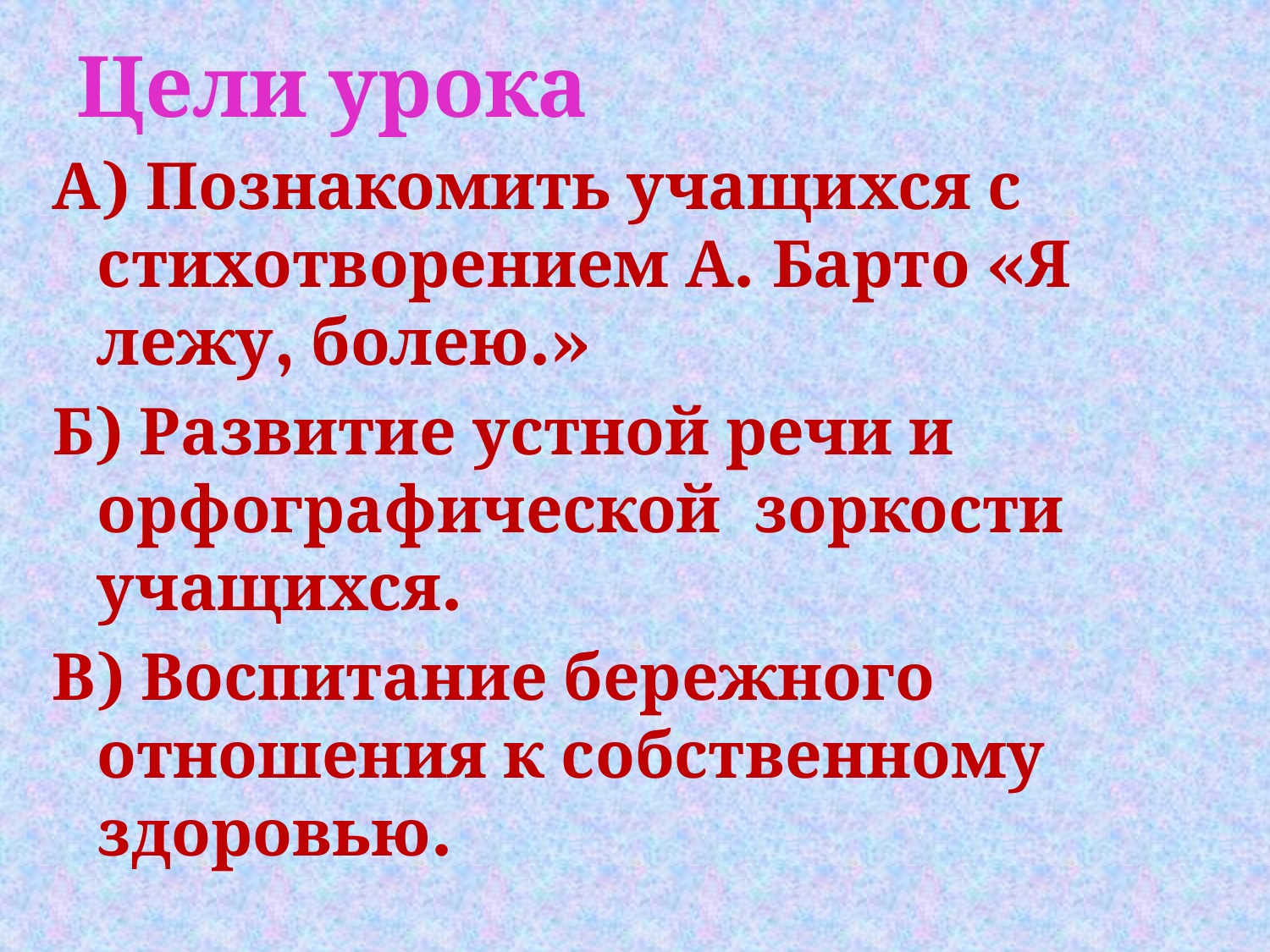

# Цели урока
А) Познакомить учащихся с стихотворением А. Барто «Я лежу, болею.»
Б) Развитие устной речи и орфографической  зоркости учащихся.
В) Воспитание бережного отношения к собственному здоровью.